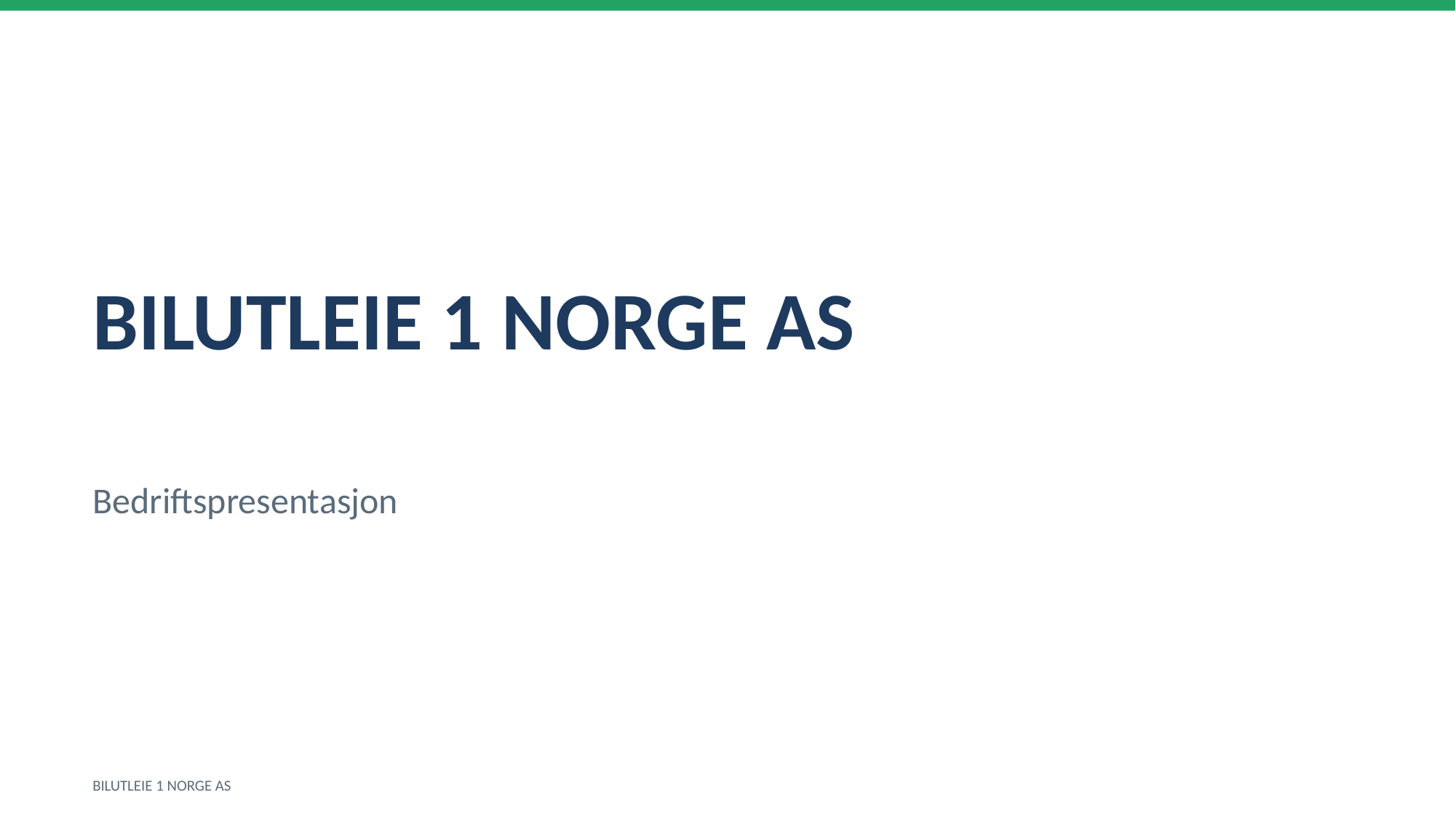

BILUTLEIE 1 NORGE AS
Bedriftspresentasjon
BILUTLEIE 1 NORGE AS